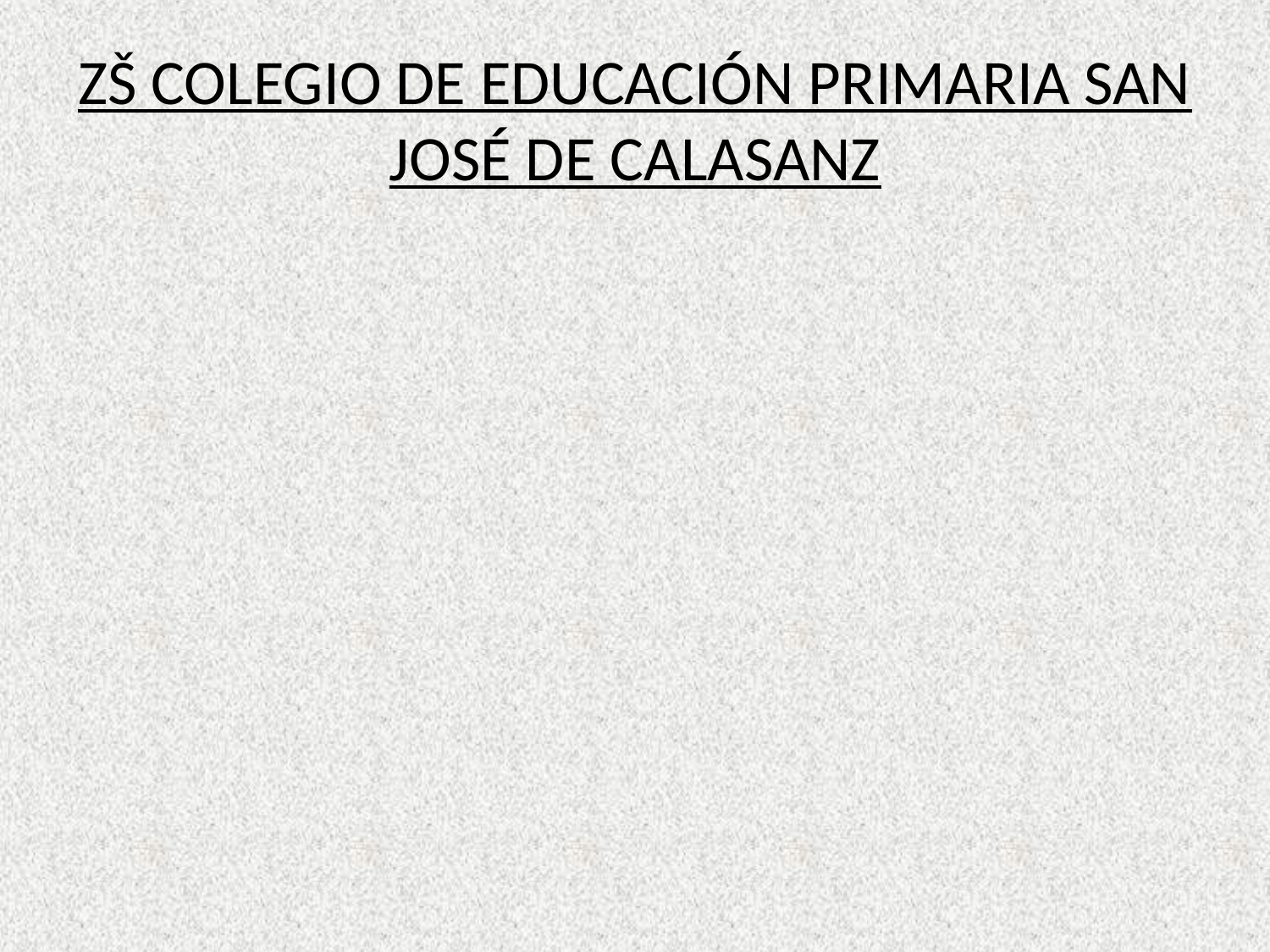

# ZŠ COLEGIO DE EDUCACIÓN PRIMARIA SAN JOSÉ DE CALASANZ